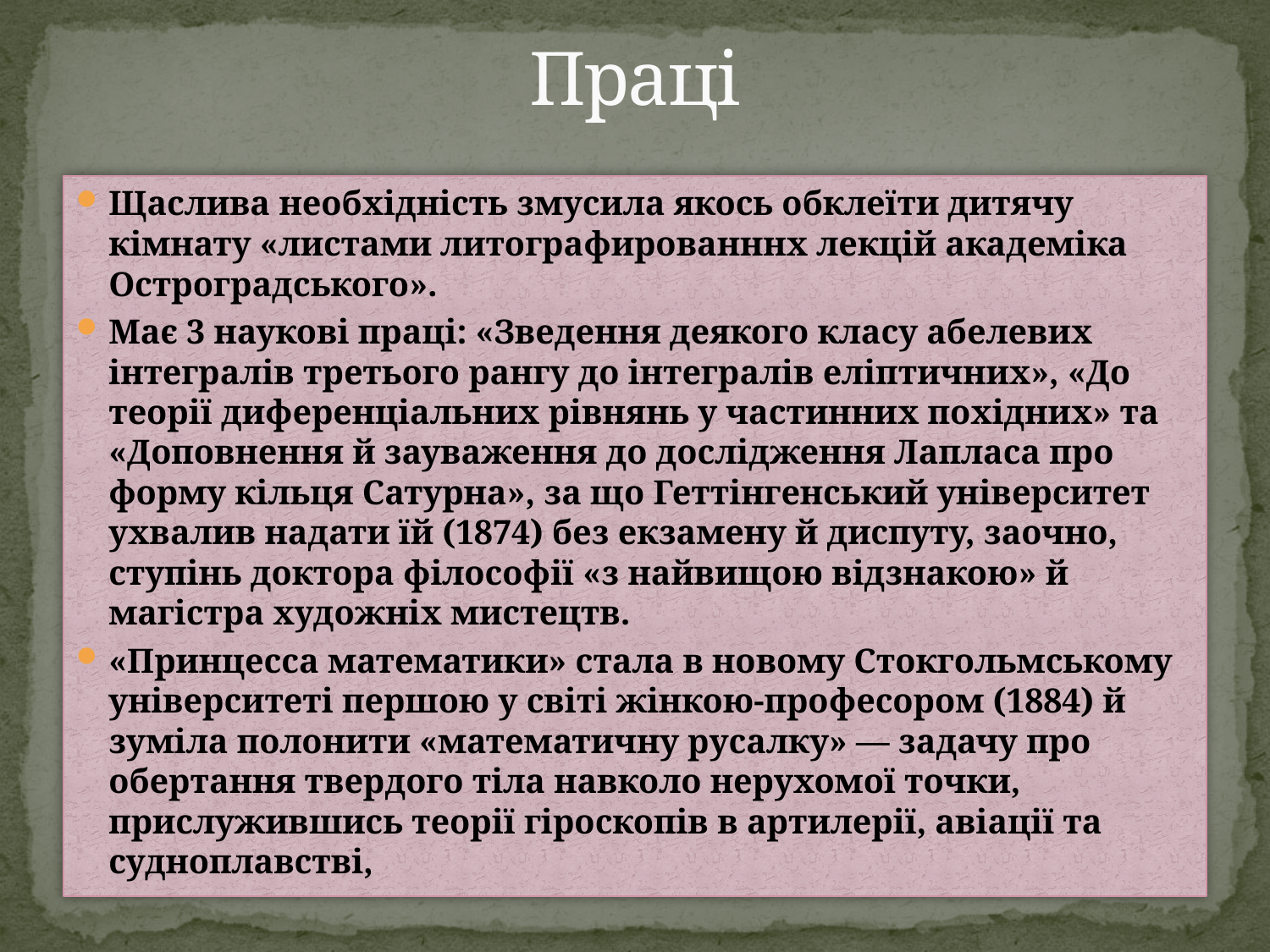

# Праці
Щаслива необхідність змусила якось обклеїти дитячу кімнату «листами литографированннх лекцій академіка Остроградського».
Має 3 наукові праці: «Зведення деякого класу абелевих інтегралів третього рангу до інтегралів еліптичних», «До теорії диференціальних рівнянь у частинних похідних» та «Доповнення й зауваження до дослідження Лапласа про форму кільця Сатурна», за що Геттінгенський університет ухвалив надати їй (1874) без екзамену й диспуту, заочно, ступінь доктора філософії «з найвищою відзнакою» й магістра художніх мистецтв.
«Принцесса математики» стала в новому Стокгольмському університеті першою у світі жінкою-професором (1884) й зуміла полонити «математичну русалку» — задачу про обертання твердого тіла навколо нерухомої точки, прислужившись теорії гіроскопів в артилерії, авіації та судноплавстві,